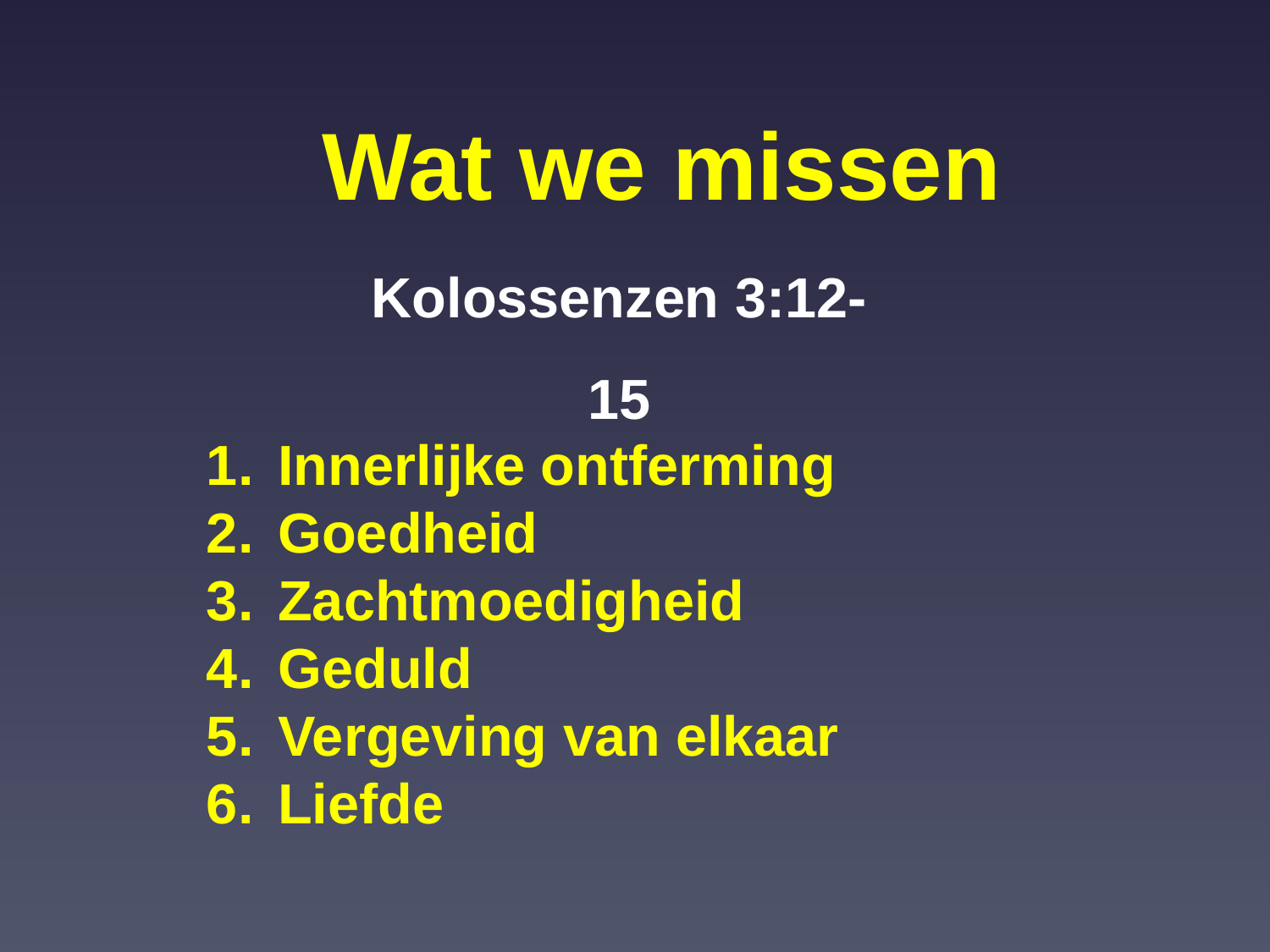

Wat we missen
Kolossenzen 3:12-15
Innerlijke ontferming
Goedheid
Zachtmoedigheid
Geduld
Vergeving van elkaar
Liefde